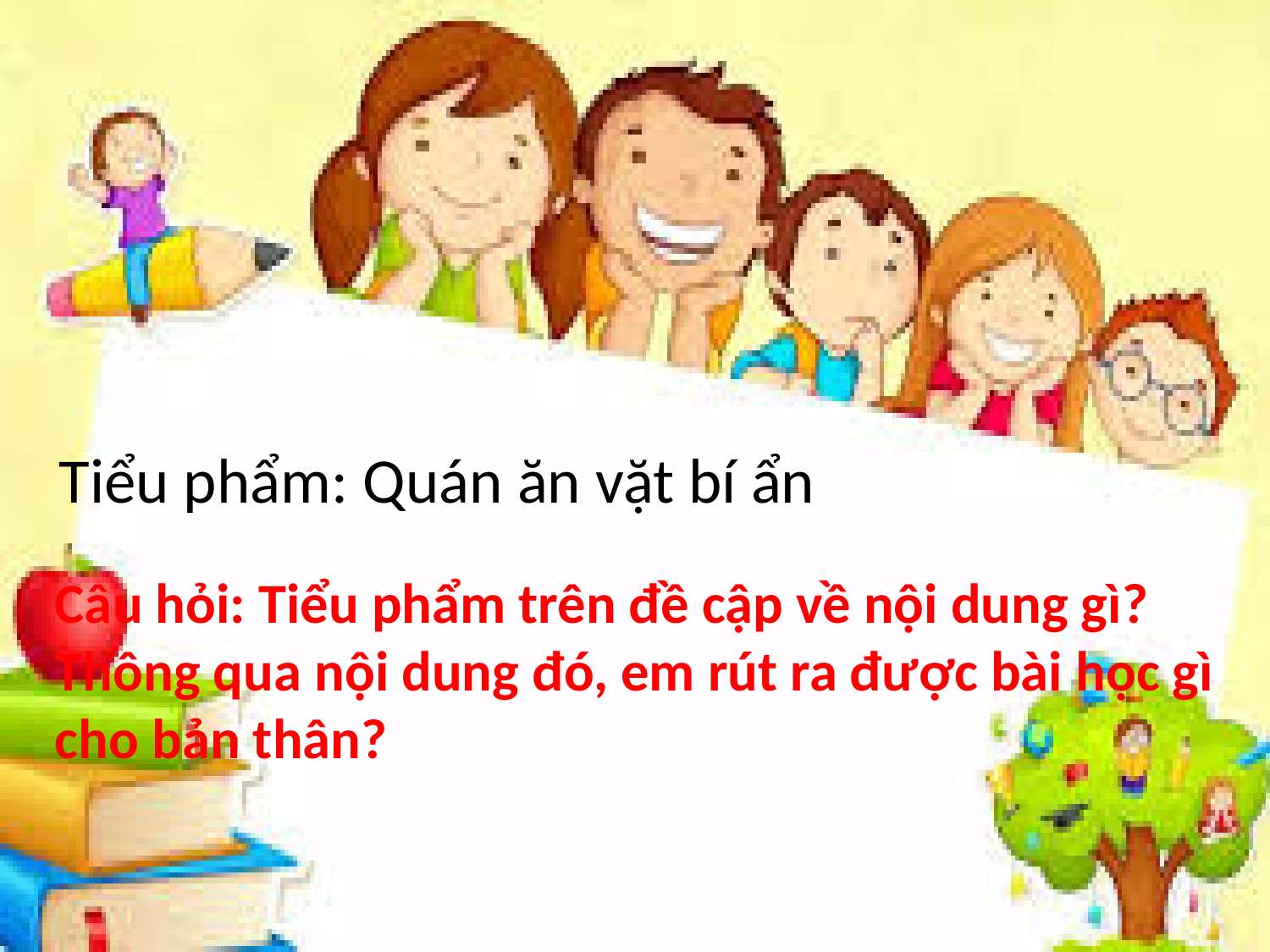

Tiểu phẩm: Quán ăn vặt bí ẩn
Câu hỏi: Tiểu phẩm trên đề cập về nội dung gì? Thông qua nội dung đó, em rút ra được bài học gì cho bản thân?